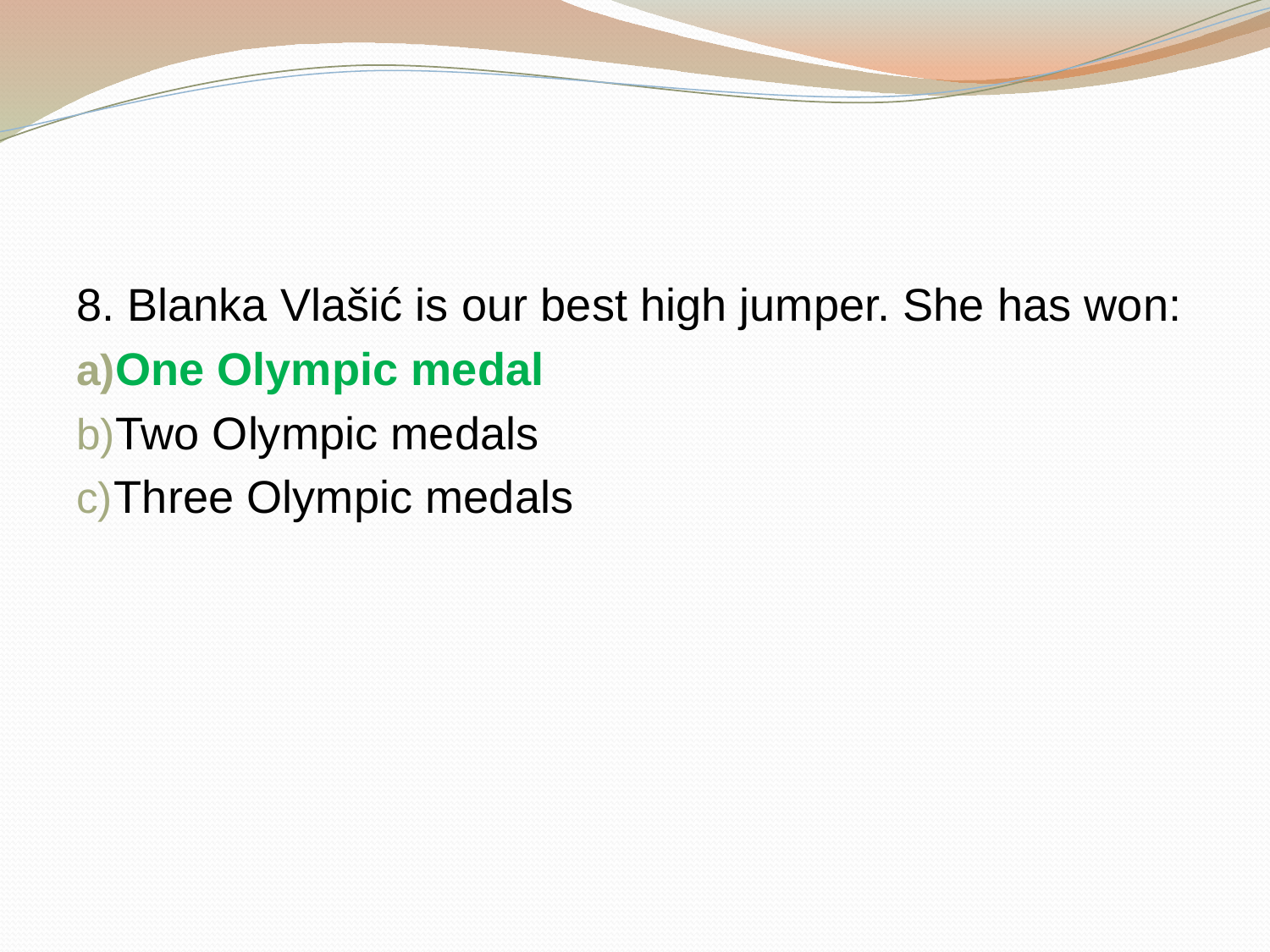

#
8. Blanka Vlašić is our best high jumper. She has won:
One Olympic medal
Two Olympic medals
Three Olympic medals